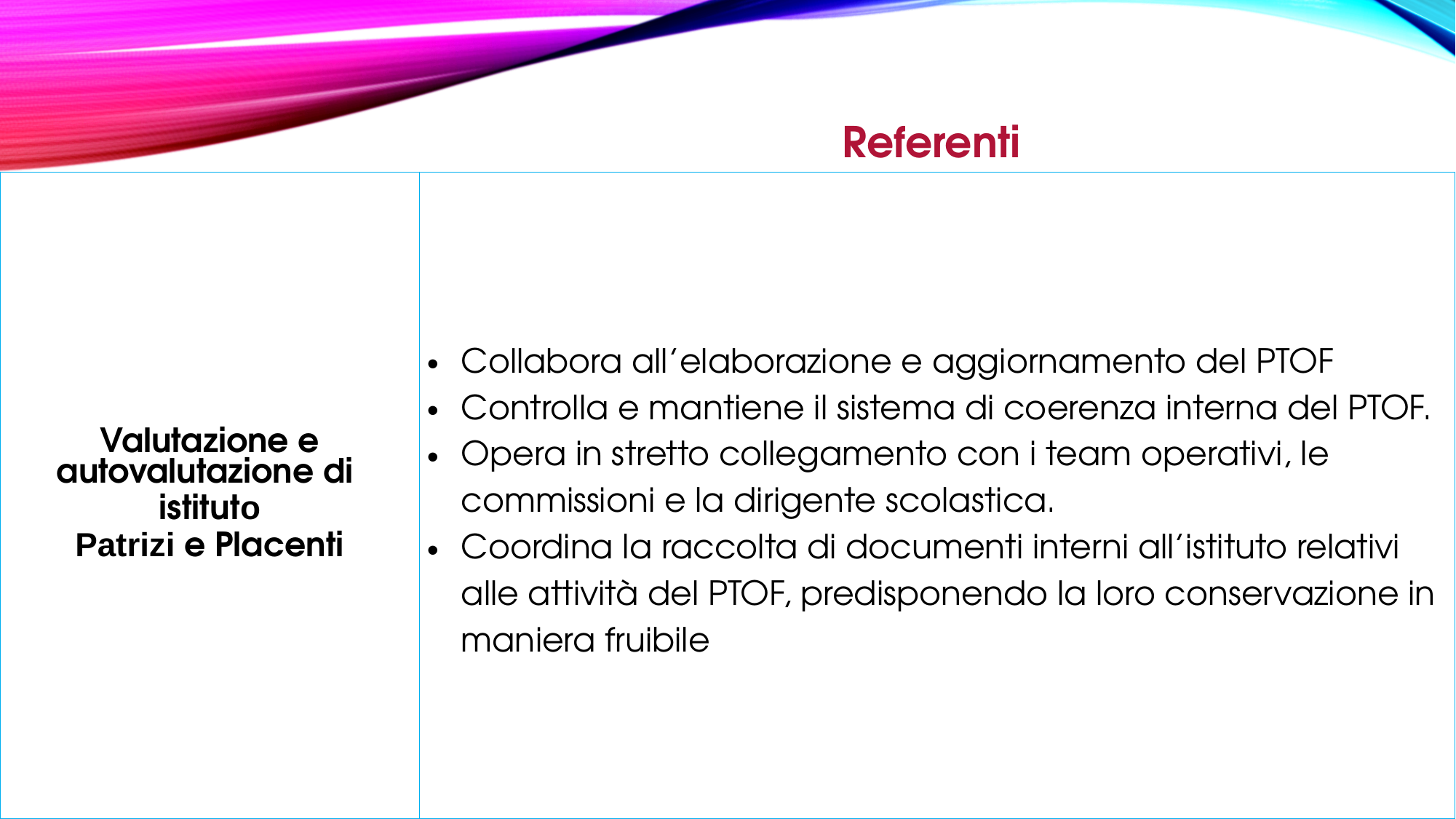

Referenti
| Valutazione e autovalutazione di istituto Patrizi e Placenti | Collabora all’elaborazione e aggiornamento del PTOF Controlla e mantiene il sistema di coerenza interna del PTOF. Opera in stretto collegamento con i team operativi, le commissioni e la dirigente scolastica. Coordina la raccolta di documenti interni all’istituto relativi alle attività del PTOF, predisponendo la loro conservazione in maniera fruibile |
| --- | --- |